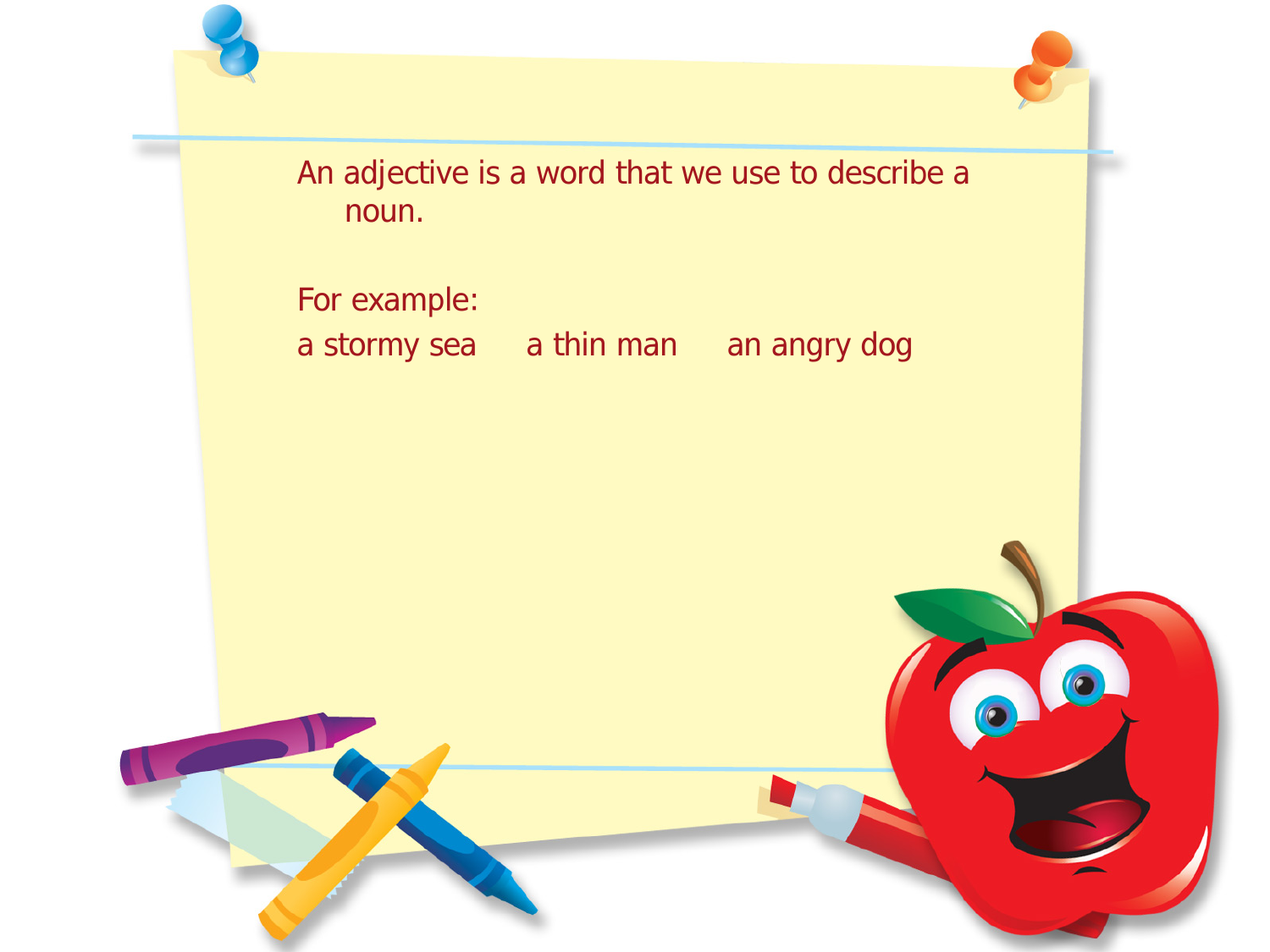

An adjective is a word that we use to describe a noun.

For example:
a stormy sea     a thin man     an angry dog